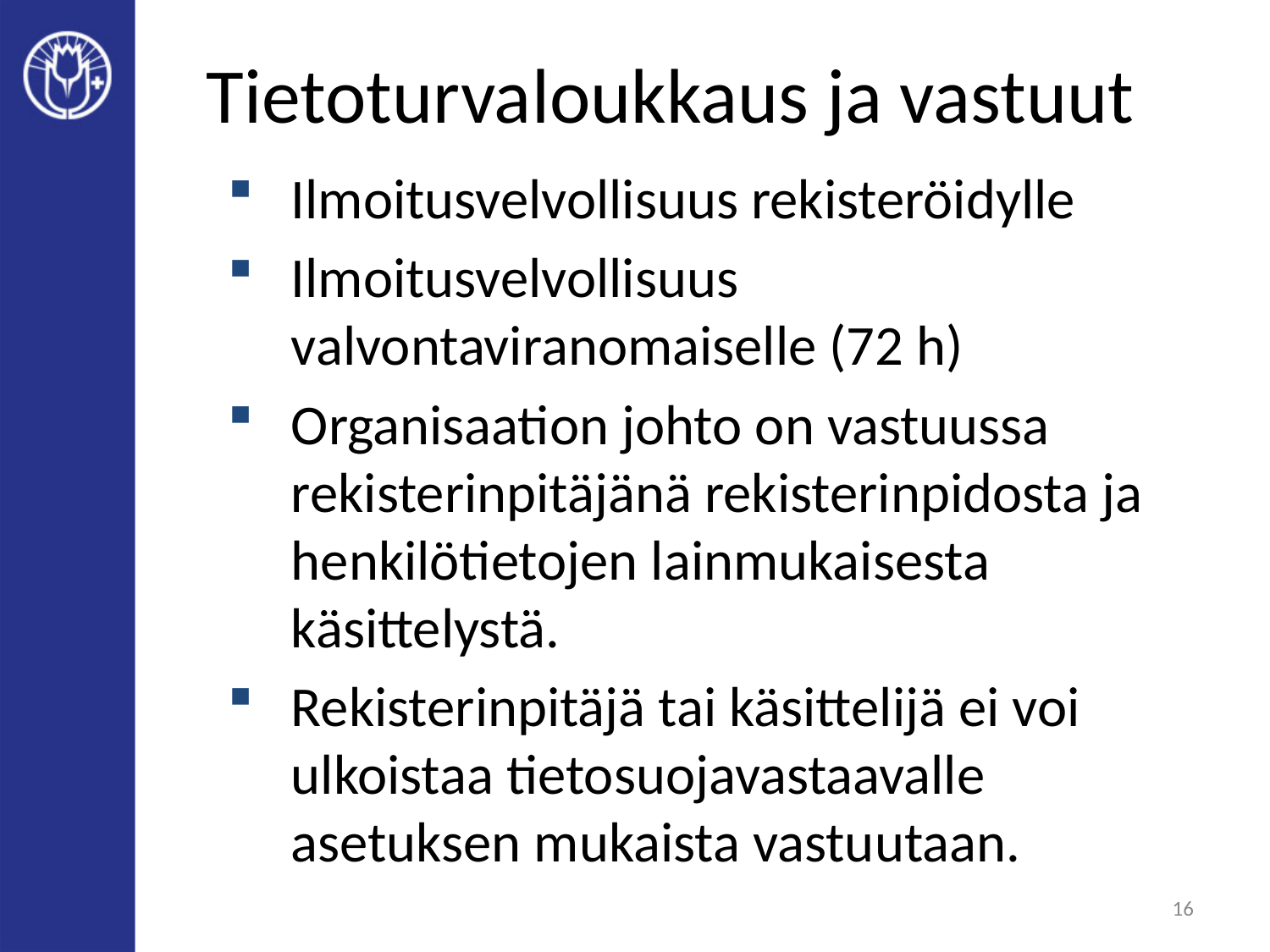

# Tietoturvaloukkaus ja vastuut
Ilmoitusvelvollisuus rekisteröidylle
Ilmoitusvelvollisuus valvontaviranomaiselle (72 h)
Organisaation johto on vastuussa rekisterinpitäjänä rekisterinpidosta ja henkilötietojen lainmukaisesta käsittelystä.
Rekisterinpitäjä tai käsittelijä ei voi ulkoistaa tietosuojavastaavalle asetuksen mukaista vastuutaan.
16